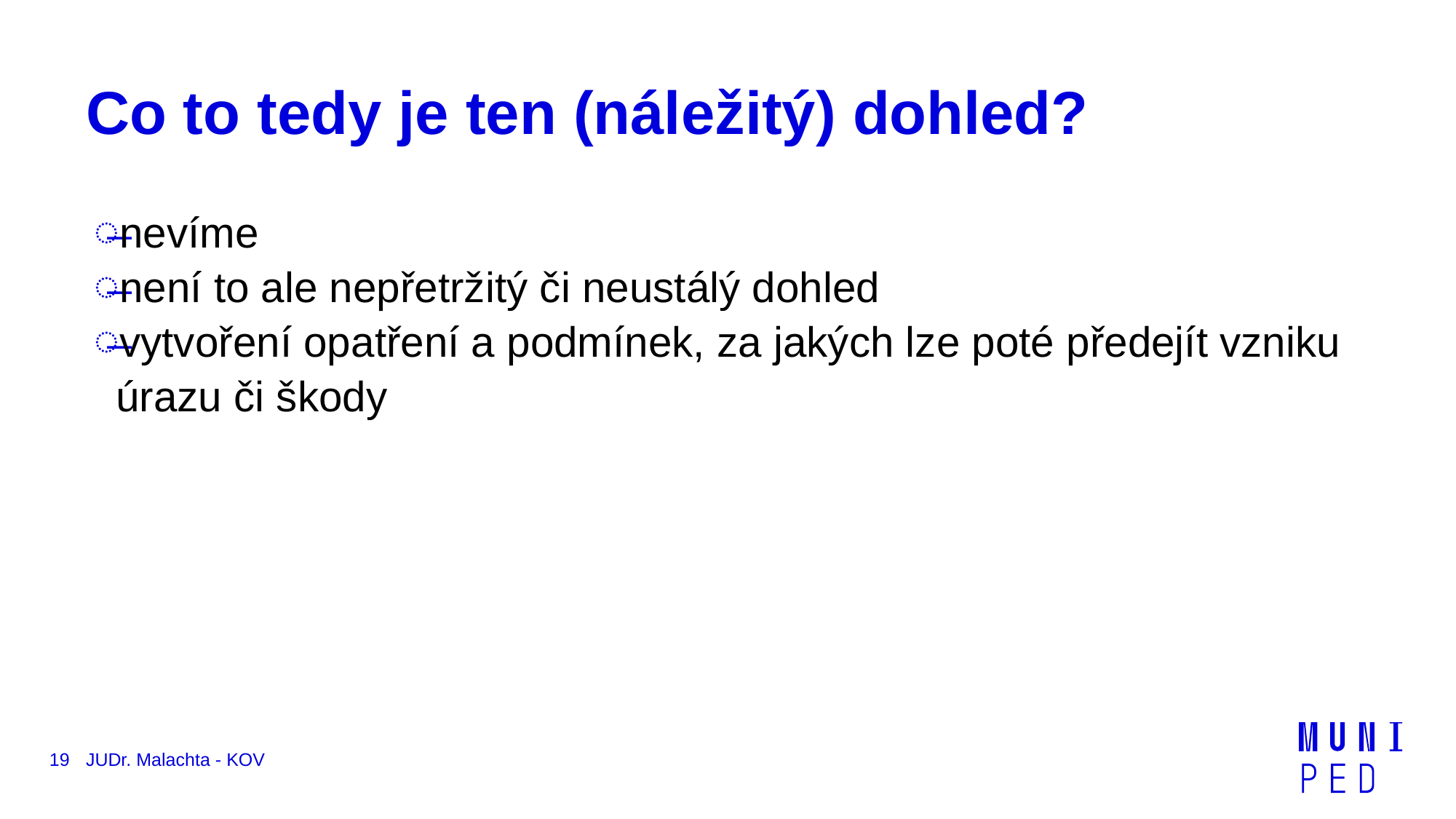

# Co to tedy je ten (náležitý) dohled?
nevíme
není to ale nepřetržitý či neustálý dohled
vytvoření opatření a podmínek, za jakých lze poté předejít vzniku úrazu či škody

19
JUDr. Malachta - KOV